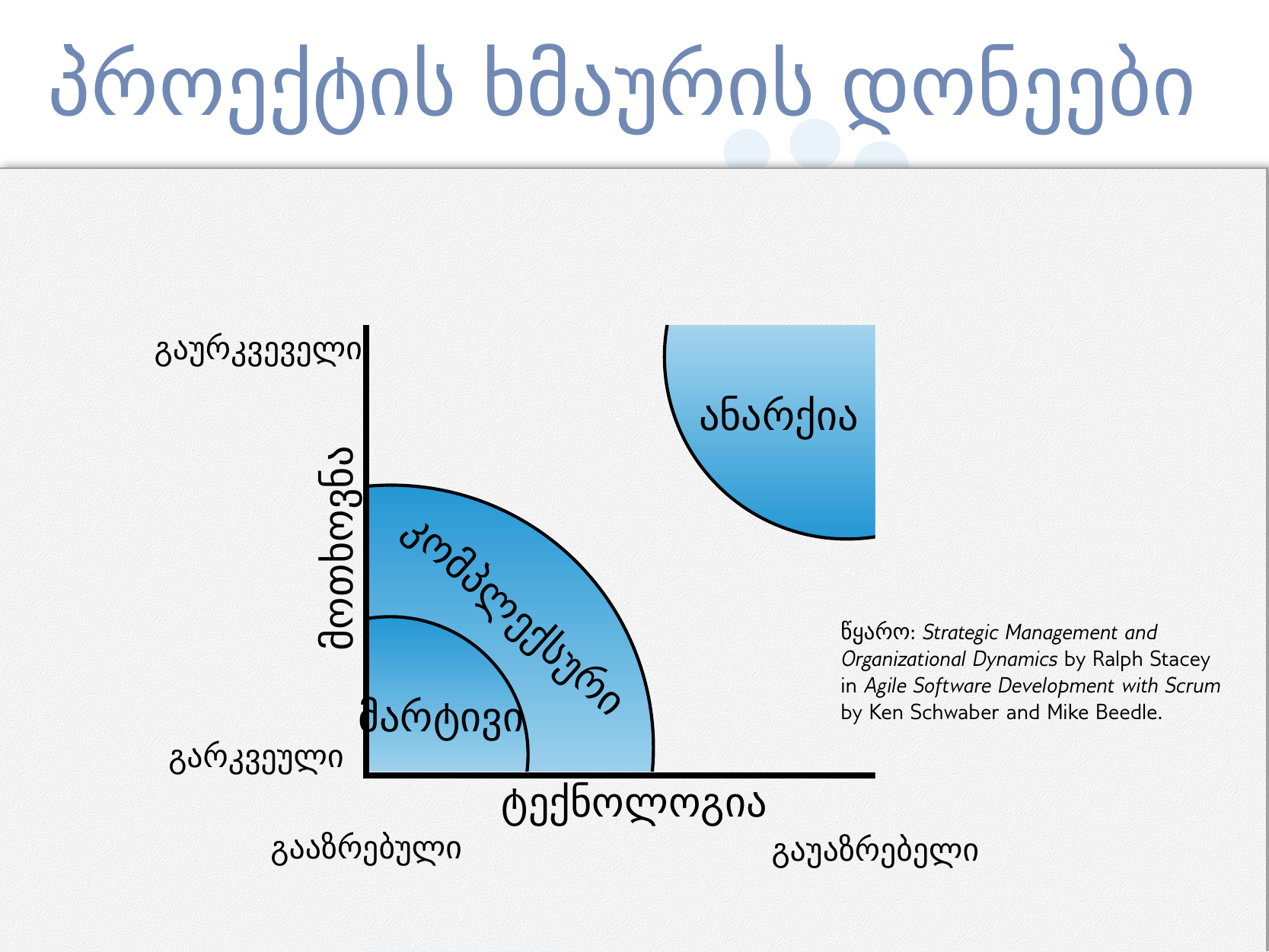

# პროექტის ხმაურის დონეები

გაურკვეველი

ანარქია

მოთხოვნა
კომპლექსური
წყარო: Strategic Management and Organizational Dynamics by Ralph Stacey in Agile Software Development with Scrum by Ken Schwaber and Mike Beedle.

მარტივი
გარკვეული
ტექნოლოგია

გააზრებული
გაუაზრებელი